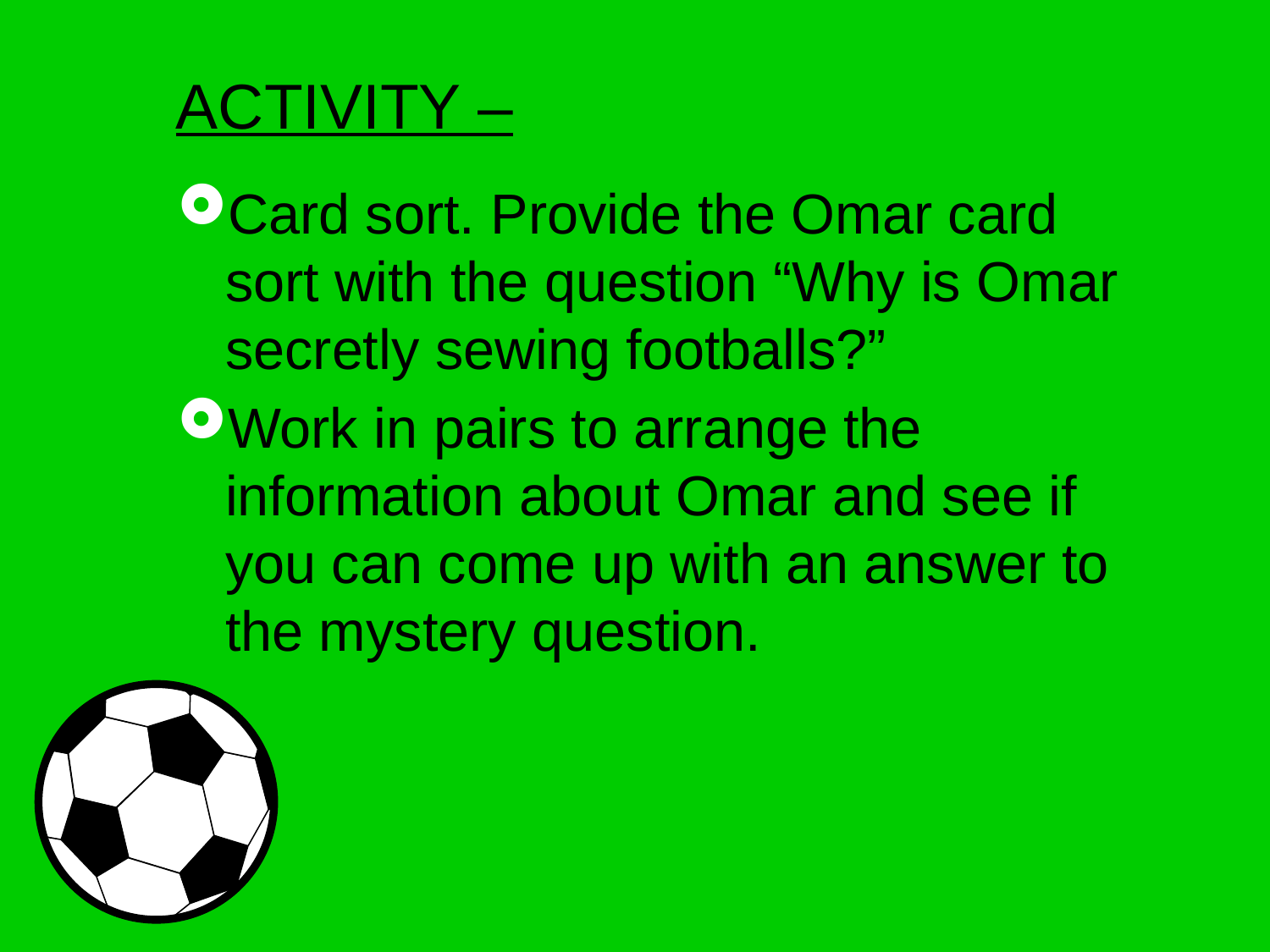

# ACTIVITY –
Card sort. Provide the Omar card sort with the question “Why is Omar secretly sewing footballs?”
Work in pairs to arrange the information about Omar and see if you can come up with an answer to the mystery question.